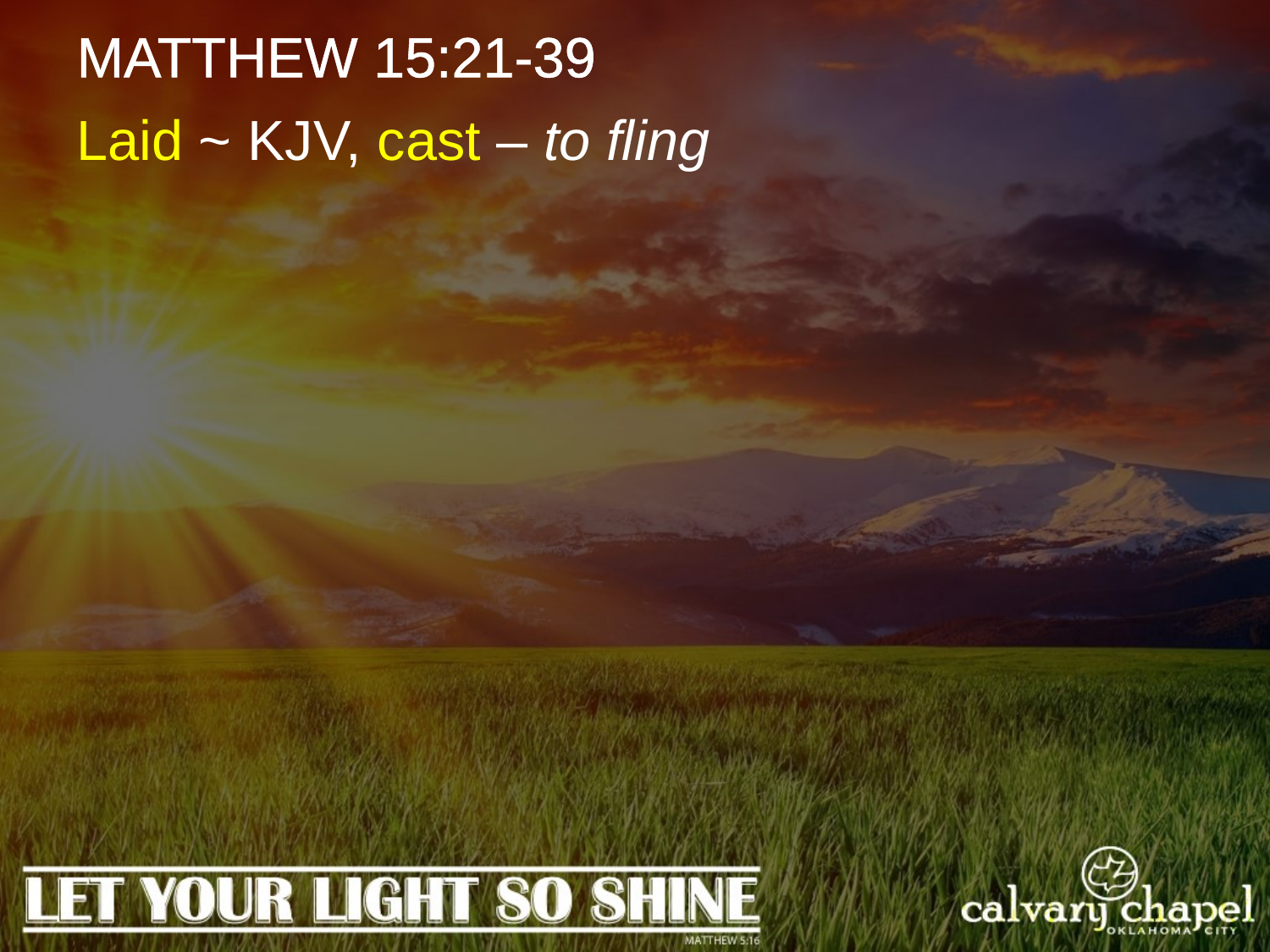

MATTHEW 15:21-39
Laid ~ KJV, cast – to fling